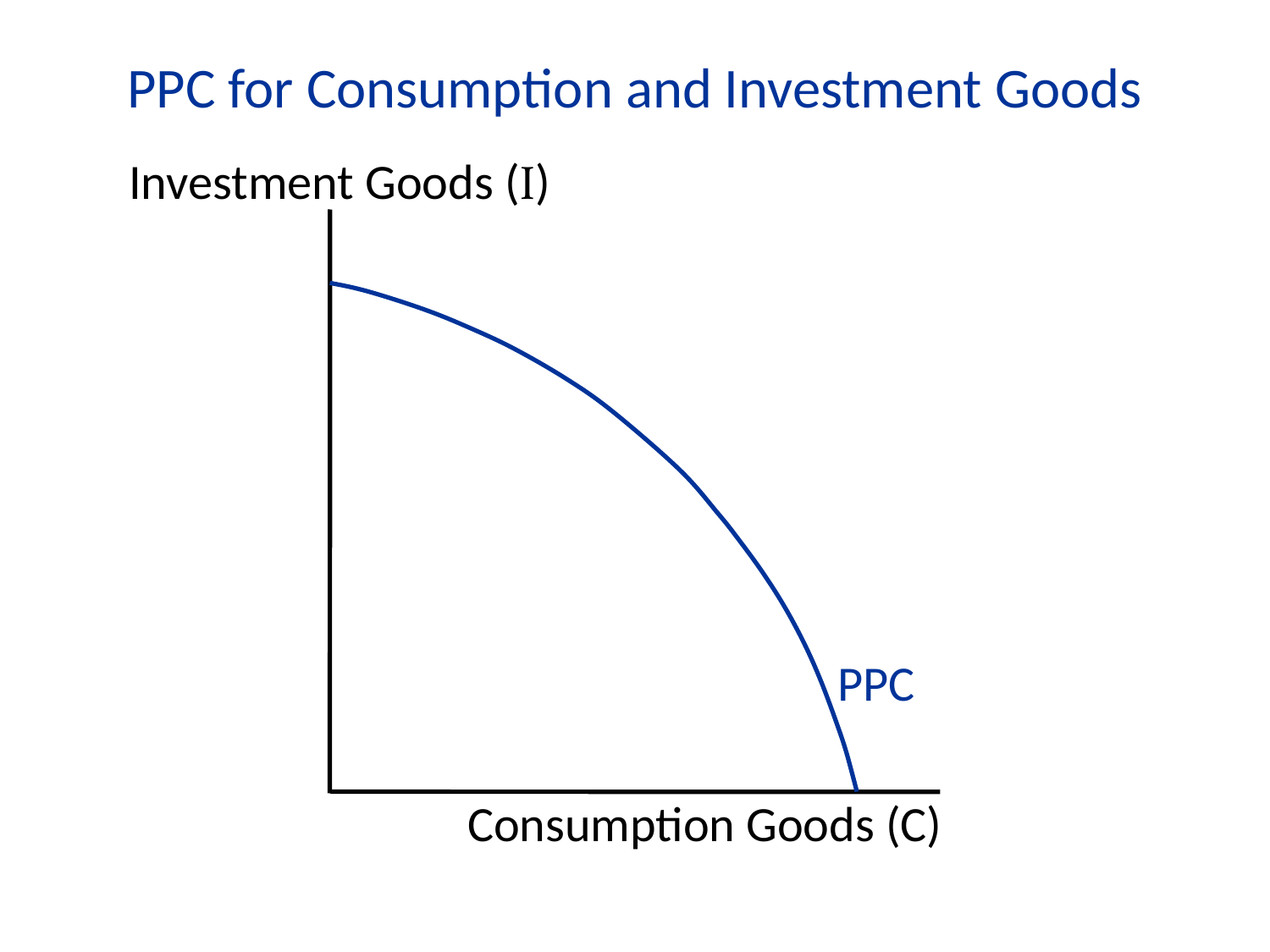

PPC for Consumption and Investment Goods
Investment Goods (I)

PPC
Consumption Goods (C)